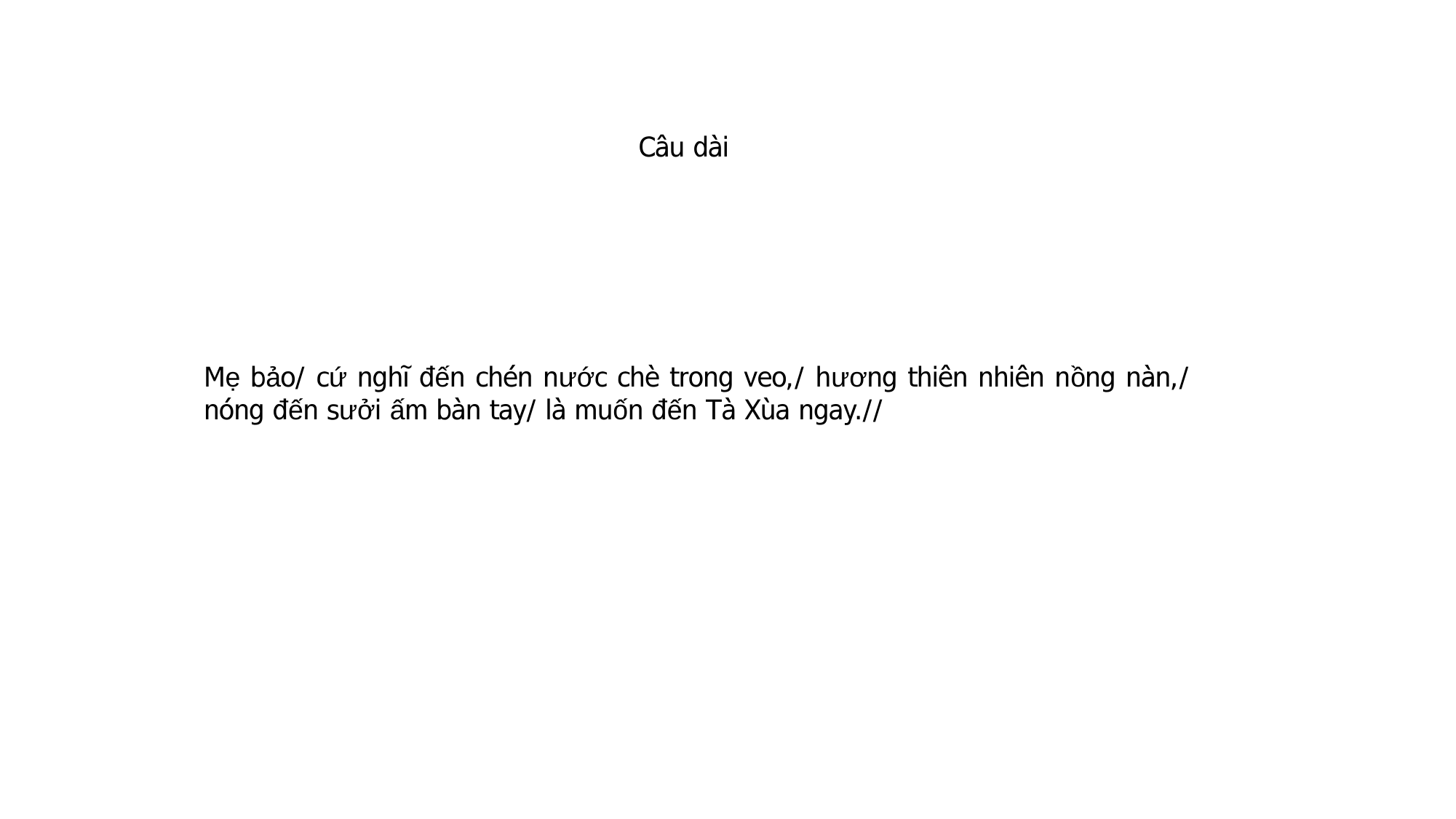

Câu dài
Mẹ bảo/ cứ nghĩ đến chén nước chè trong veo,/ hương thiên nhiên nồng nàn,/ nóng đến sưởi ấm bàn tay/ là muốn đến Tà Xùa ngay.//